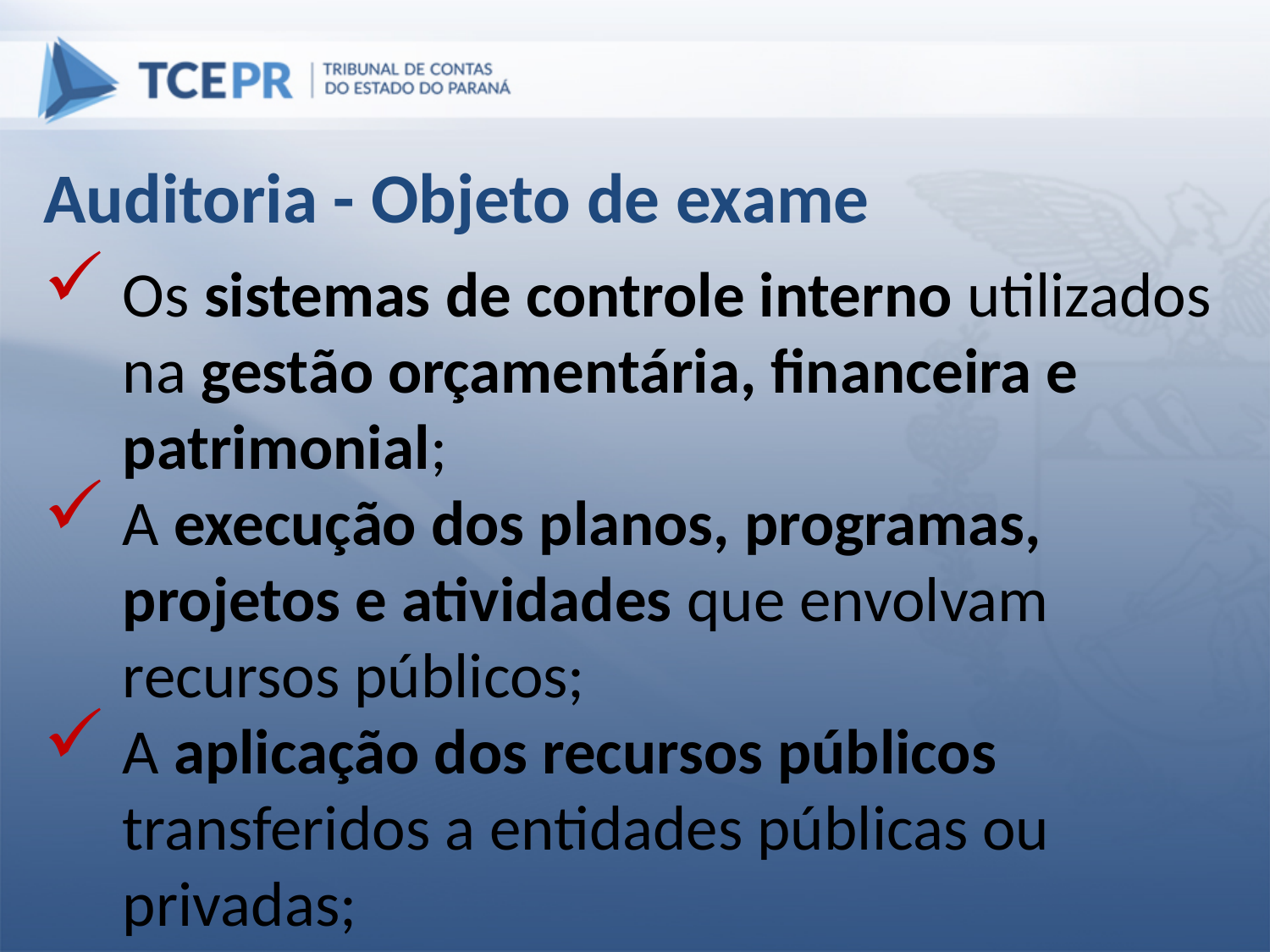

Auditoria - Objeto de exame
Os sistemas de controle interno utilizados na gestão orçamentária, financeira e patrimonial;
A execução dos planos, programas, projetos e atividades que envolvam recursos públicos;
A aplicação dos recursos públicos transferidos a entidades públicas ou privadas;